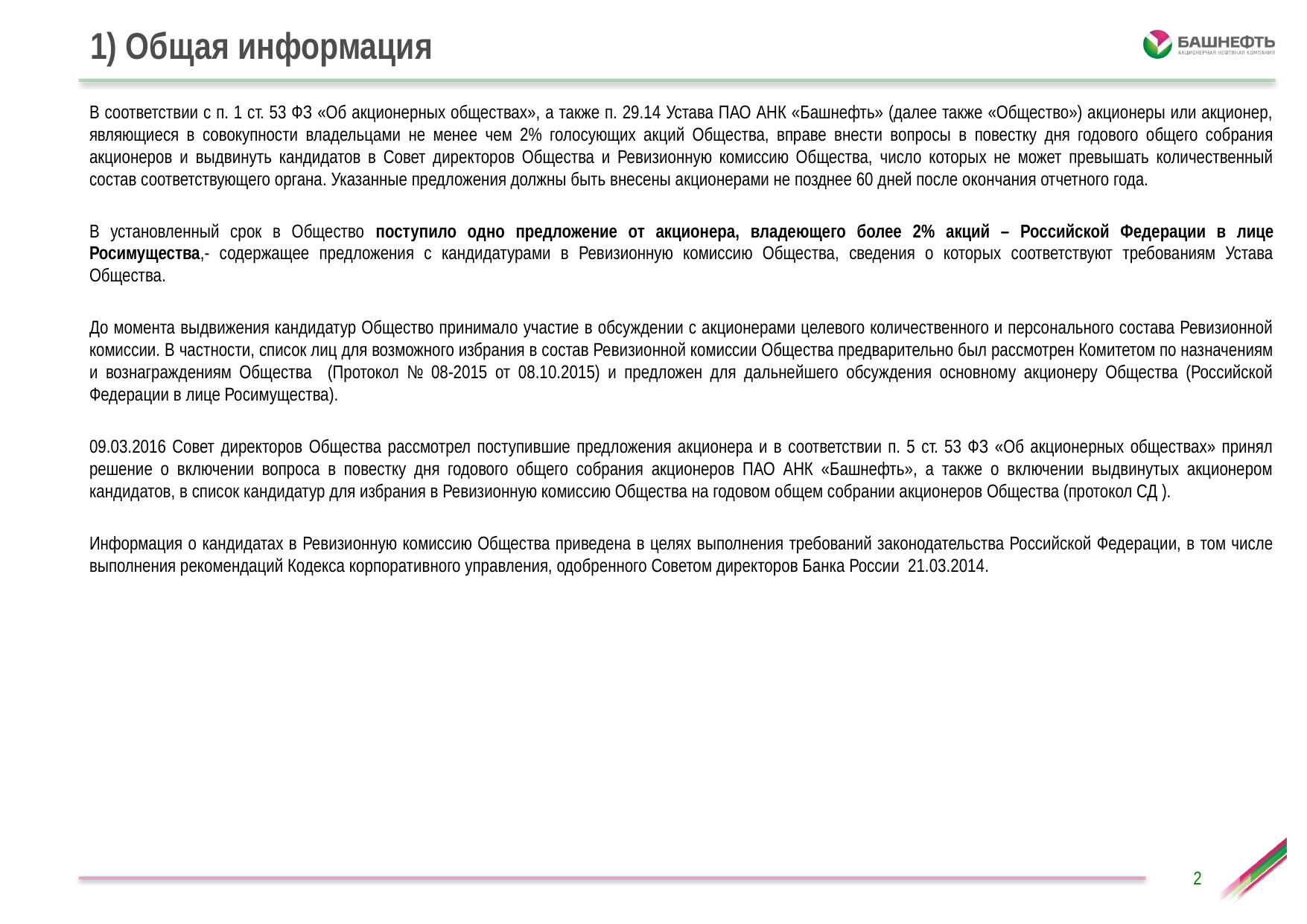

1) Общая информация
# В соответствии с п. 1 ст. 53 ФЗ «Об акционерных обществах», а также п. 29.14 Устава ПАО АНК «Башнефть» (далее также «Общество») акционеры или акционер, являющиеся в совокупности владельцами не менее чем 2% голосующих акций Общества, вправе внести вопросы в повестку дня годового общего собрания акционеров и выдвинуть кандидатов в Совет директоров Общества и Ревизионную комиссию Общества, число которых не может превышать количественный состав соответствующего органа. Указанные предложения должны быть внесены акционерами не позднее 60 дней после окончания отчетного года.

В установленный срок в Общество поступило одно предложение от акционера, владеющего более 2% акций – Российской Федерации в лице Росимущества,- содержащее предложения с кандидатурами в Ревизионную комиссию Общества, сведения о которых соответствуют требованиям Устава Общества.

До момента выдвижения кандидатур Общество принимало участие в обсуждении с акционерами целевого количественного и персонального состава Ревизионной комиссии. В частности, список лиц для возможного избрания в состав Ревизионной комиссии Общества предварительно был рассмотрен Комитетом по назначениям и вознаграждениям Общества  (Протокол № 08-2015 от 08.10.2015) и предложен для дальнейшего обсуждения основному акционеру Общества (Российской Федерации в лице Росимущества).

09.03.2016 Совет директоров Общества рассмотрел поступившие предложения акционера и в соответствии п. 5 ст. 53 ФЗ «Об акционерных обществах» принял решение о включении вопроса в повестку дня годового общего собрания акционеров ПАО АНК «Башнефть», а также о включении выдвинутых акционером кандидатов, в список кандидатур для избрания в Ревизионную комиссию Общества на годовом общем собрании акционеров Общества (протокол СД ).

Информация о кандидатах в Ревизионную комиссию Общества приведена в целях выполнения требований законодательства Российской Федерации, в том числе выполнения рекомендаций Кодекса корпоративного управления, одобренного Советом директоров Банка России  21.03.2014.

2